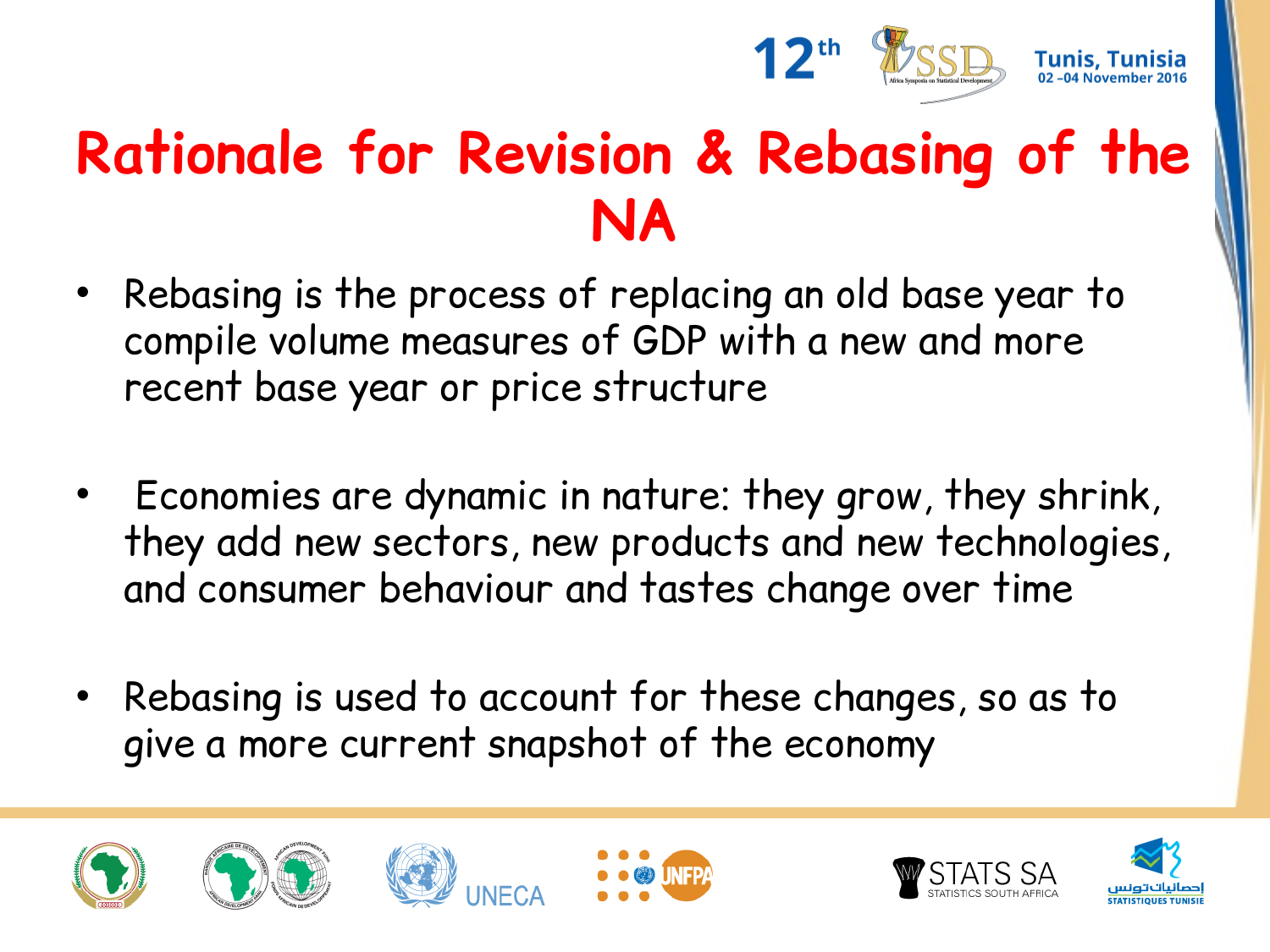

# Rationale for Revision & Rebasing of the NA
Rebasing is the process of replacing an old base year to compile volume measures of GDP with a new and more recent base year or price structure

 Economies are dynamic in nature: they grow, they shrink, they add new sectors, new products and new technologies, and consumer behaviour and tastes change over time

Rebasing is used to account for these changes, so as to give a more current snapshot of the economy